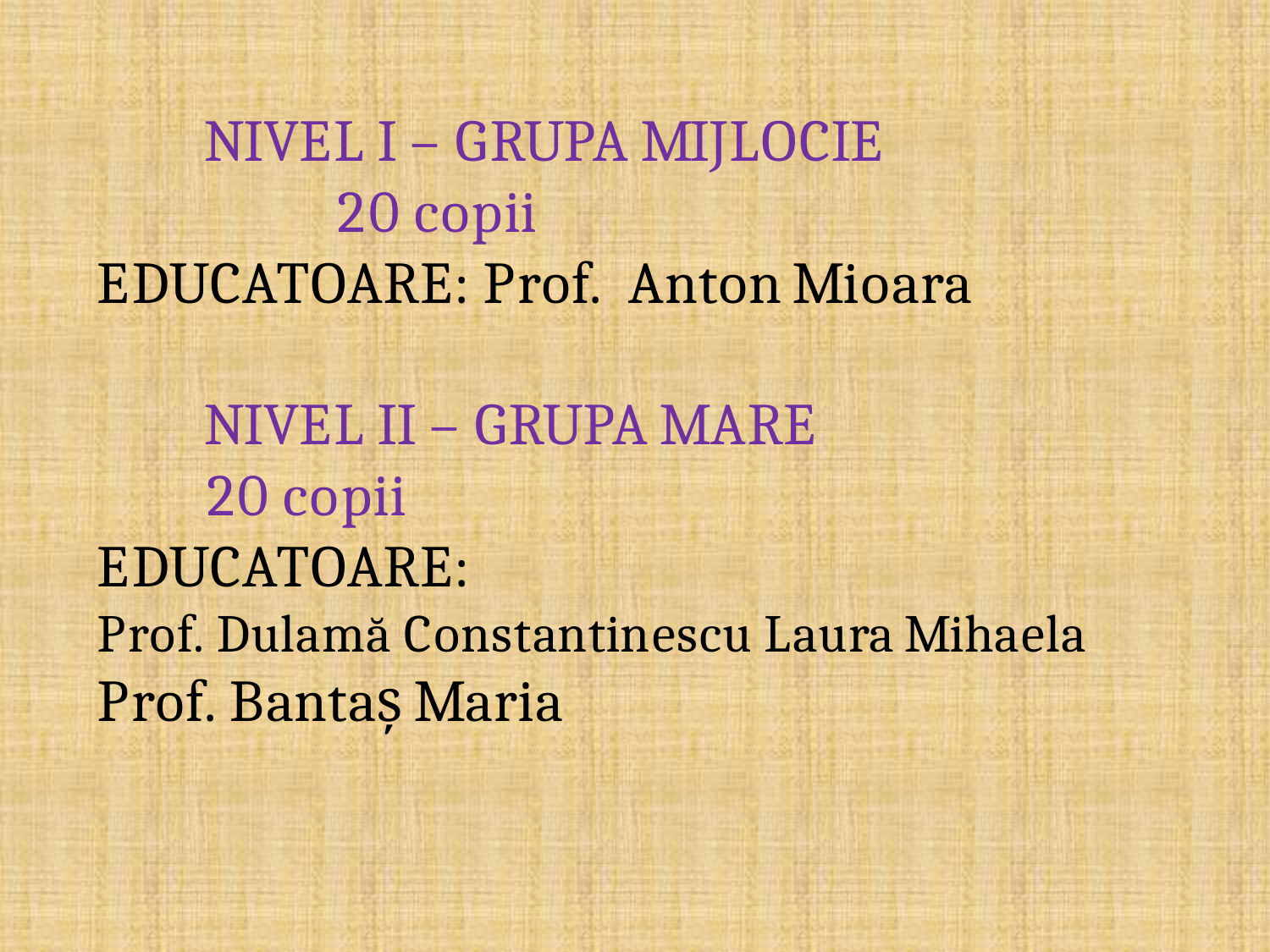

# NIVEL I – GRUPA MIJLOCIE 20 copii EDUCATOARE: Prof.  Anton Mioara NIVEL II – GRUPA MARE 20 copii EDUCATOARE: Prof. Dulamă Constantinescu Laura Mihaela Prof. Bantaș Maria